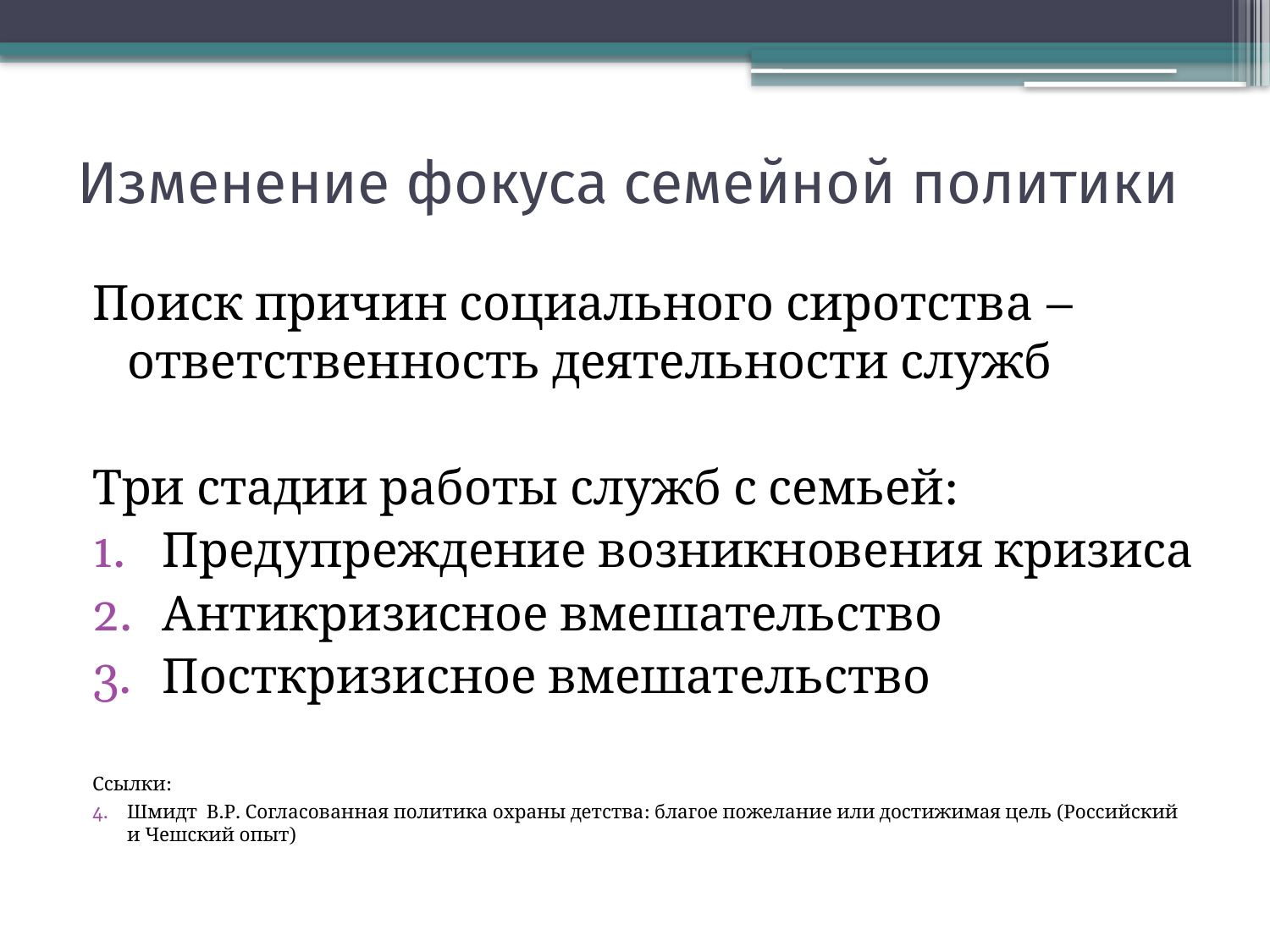

# Изменение фокуса семейной политики
Поиск причин социального сиротства – ответственность деятельности служб

Три стадии работы служб с семьей:
Предупреждение возникновения кризиса
Антикризисное вмешательство
Посткризисное вмешательство

Ссылки:
Шмидт  В.Р. Согласованная политика охраны детства: благое пожелание или достижимая цель (Российский и Чешский опыт)